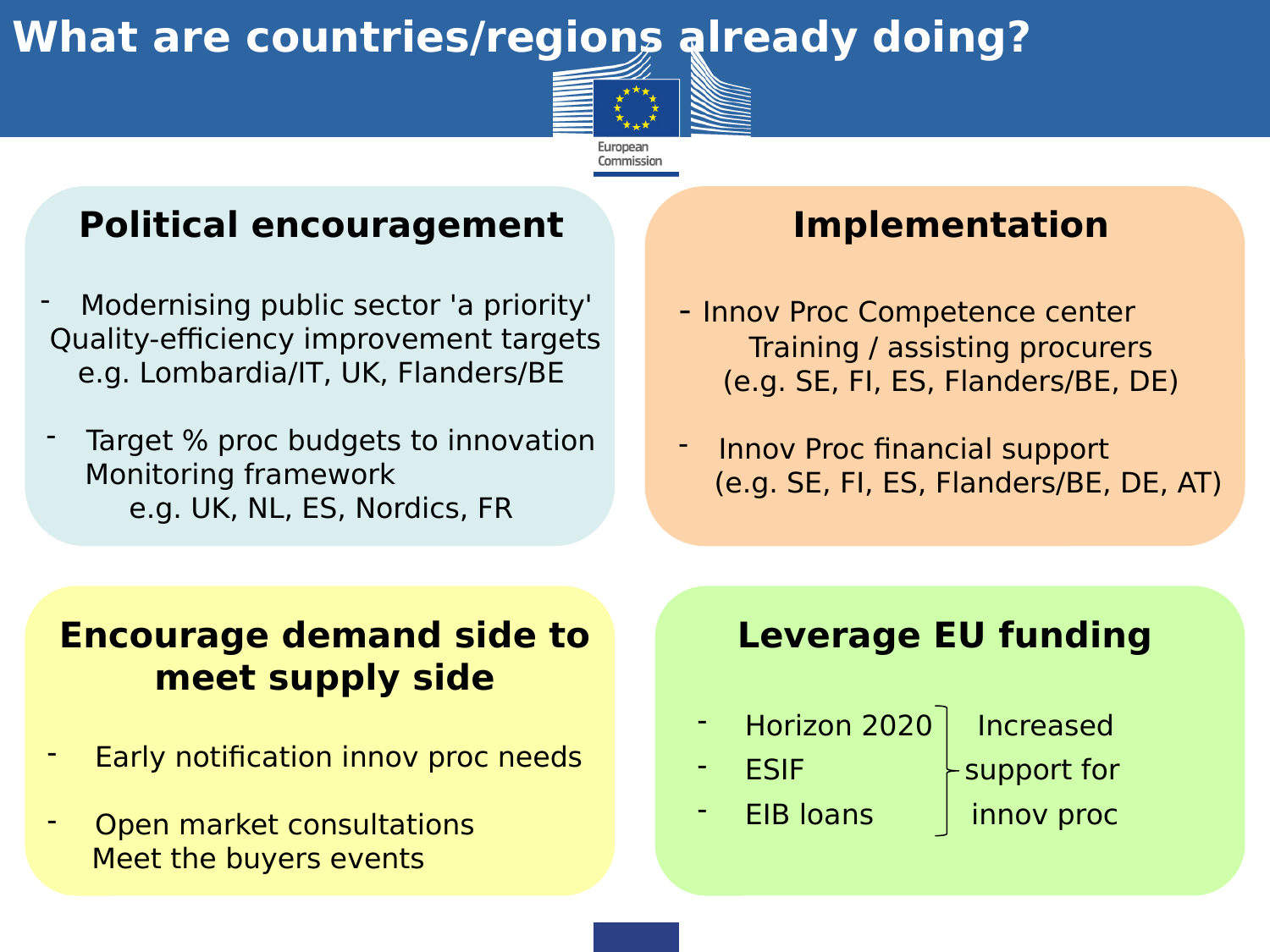

What are countries/regions already doing?

Political encouragement

Modernising public sector 'a priority'
 Quality-efficiency improvement targets
e.g. Lombardia/IT, UK, Flanders/BE

Target % proc budgets to innovation
     Monitoring framework
e.g. UK, NL, ES, Nordics, FR

Implementation

- Innov Proc Competence center
Training / assisting procurers
(e.g. SE, FI, ES, Flanders/BE, DE)

Innov Proc financial support
    (e.g. SE, FI, ES, Flanders/BE, DE, AT)

Encourage demand side to meet supply side

Early notification innov proc needs

Open market consultations
     Meet the buyers events
Leverage EU funding

Horizon 2020     Increased
ESIF                  support for
EIB loans           innov proc